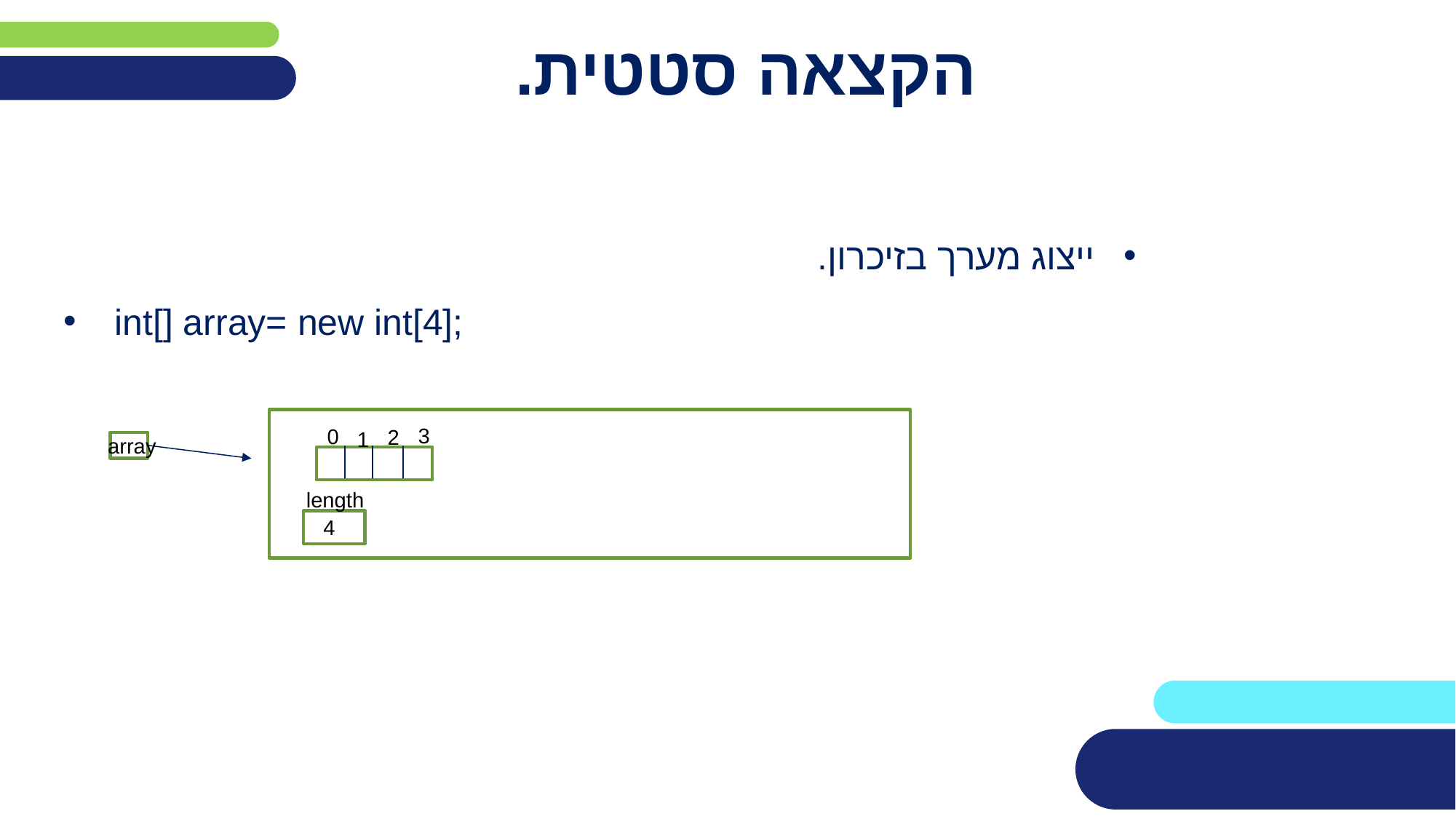

# הקצאה סטטית.

ייצוג מערך בזיכרון.
 int[] array= new int[4];

3
0
2
1
array

length
4